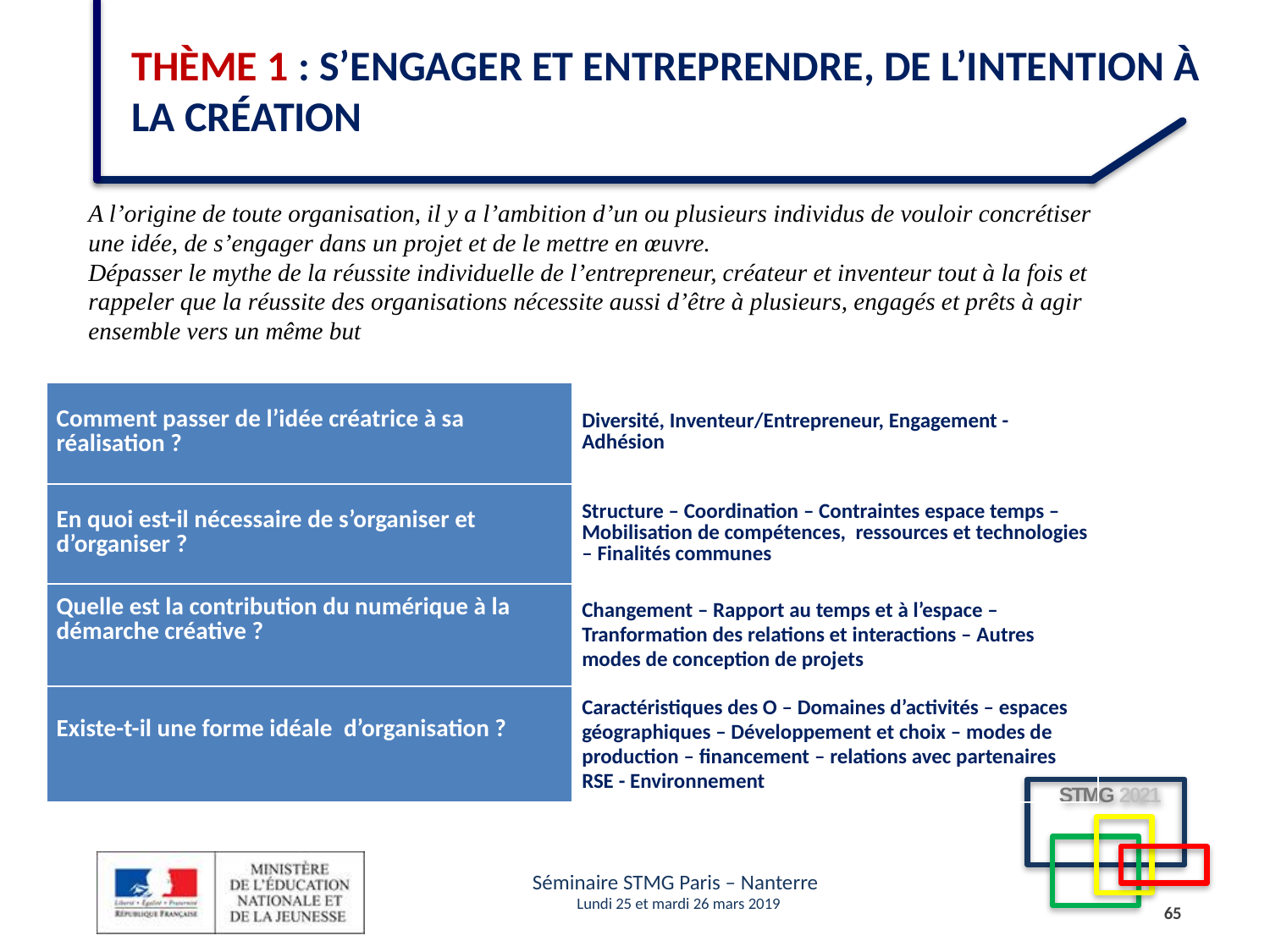

# Thème 1 : S’engager et entreprendre, de l’intention à la création
A l’origine de toute organisation, il y a l’ambition d’un ou plusieurs individus de vouloir concrétiser une idée, de s’engager dans un projet et de le mettre en œuvre.
Dépasser le mythe de la réussite individuelle de l’entrepreneur, créateur et inventeur tout à la fois et rappeler que la réussite des organisations nécessite aussi d’être à plusieurs, engagés et prêts à agir ensemble vers un même but
| Comment passer de l’idée créatrice à sa réalisation ? | Diversité, Inventeur/Entrepreneur, Engagement - Adhésion |
| --- | --- |
| En quoi est-il nécessaire de s’organiser et d’organiser ? | Structure – Coordination – Contraintes espace temps – Mobilisation de compétences, ressources et technologies – Finalités communes |
| Quelle est la contribution du numérique à la démarche créative ? | Changement – Rapport au temps et à l’espace – Tranformation des relations et interactions – Autres modes de conception de projets |
| Existe-t-il une forme idéale  d’organisation ? | Caractéristiques des O – Domaines d’activités – espaces géographiques – Développement et choix – modes de production – financement – relations avec partenaires RSE - Environnement |
65